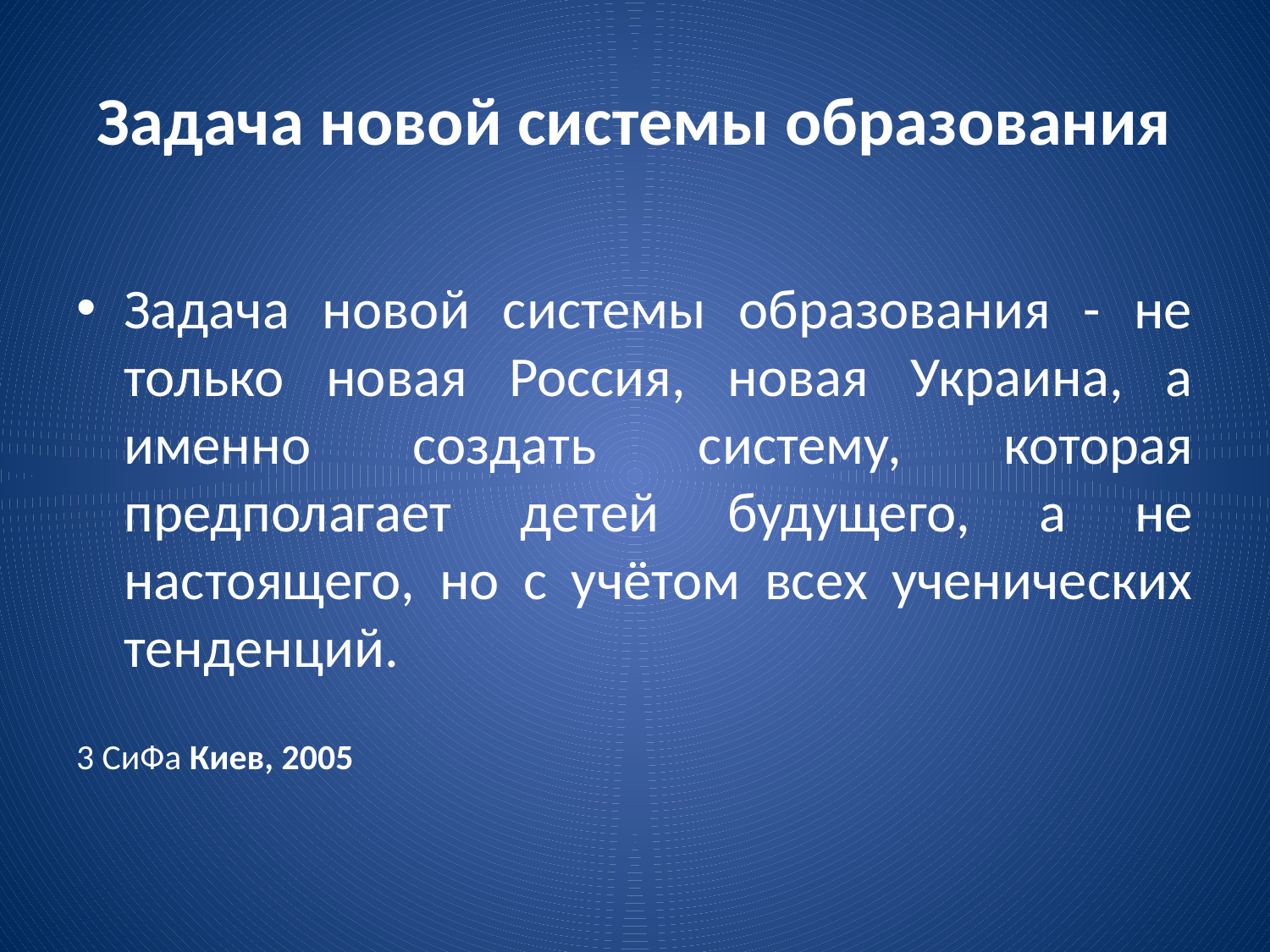

# Задача новой системы образования
Задача новой системы образования - не только новая Россия, новая Украина, а именно создать систему, которая предполагает детей будущего, а не настоящего, но с учётом всех ученических тенденций.

3 СиФа Киев, 2005